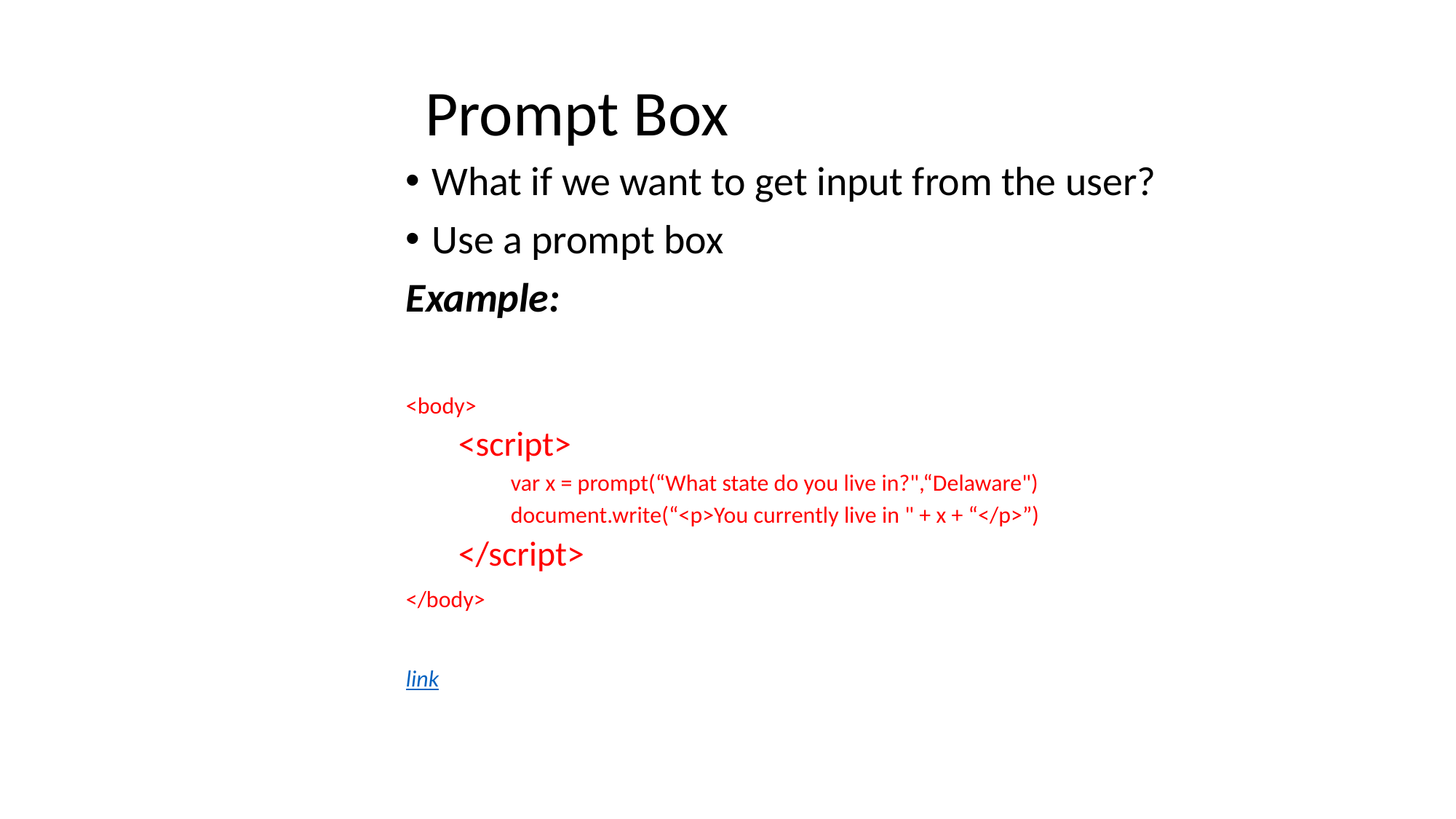

# Prompt Box
What if we want to get input from the user?
Use a prompt box
Example:

<body>
<script>
var x = prompt(“What state do you live in?",“Delaware")
document.write(“<p>You currently live in " + x + “</p>”)
</script>
</body>

link